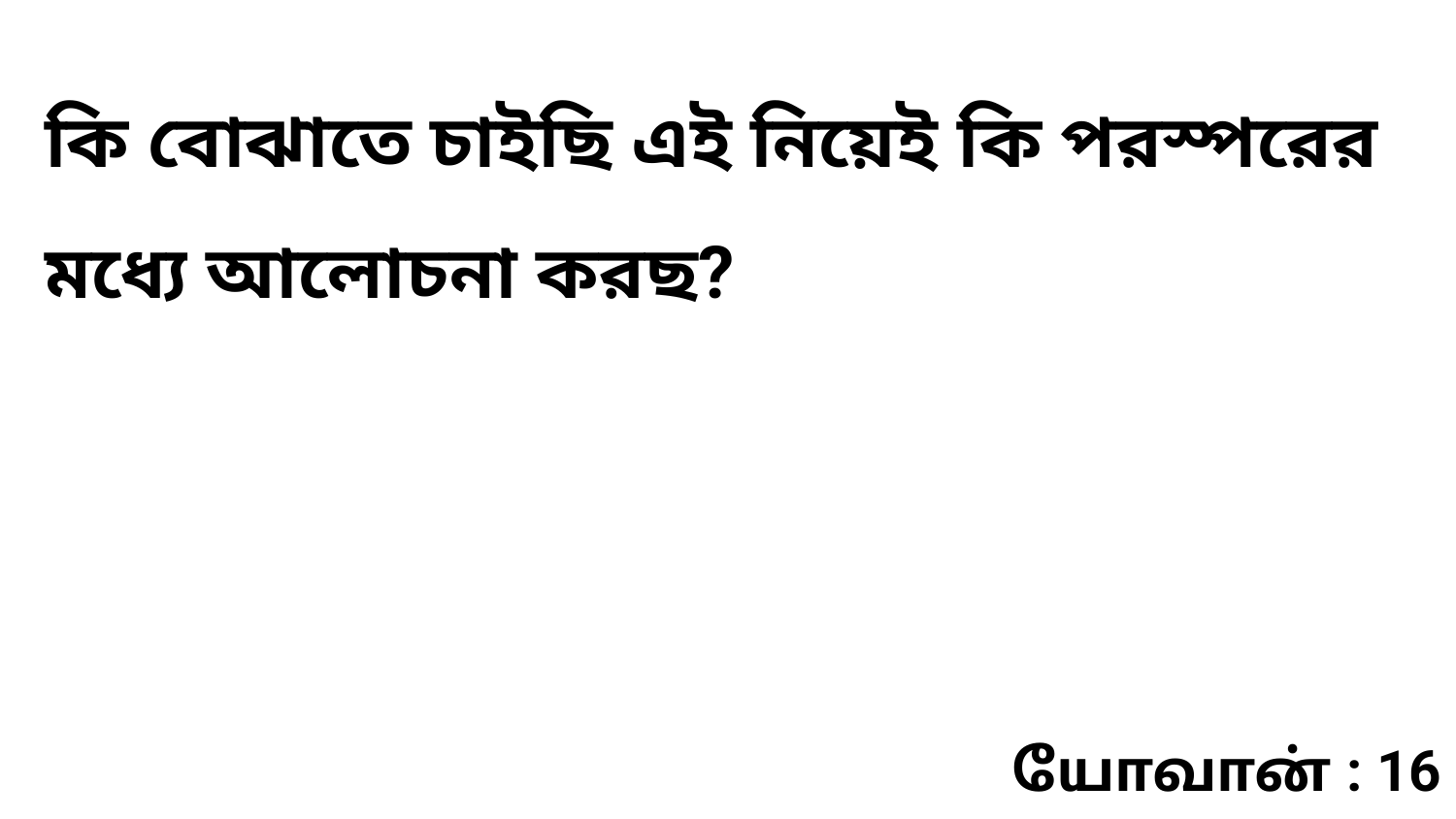

কি বোঝাতে চাইছি এই নিয়েই কি পরস্পরের মধ্যে আলোচনা করছ?
யோவான் : 16